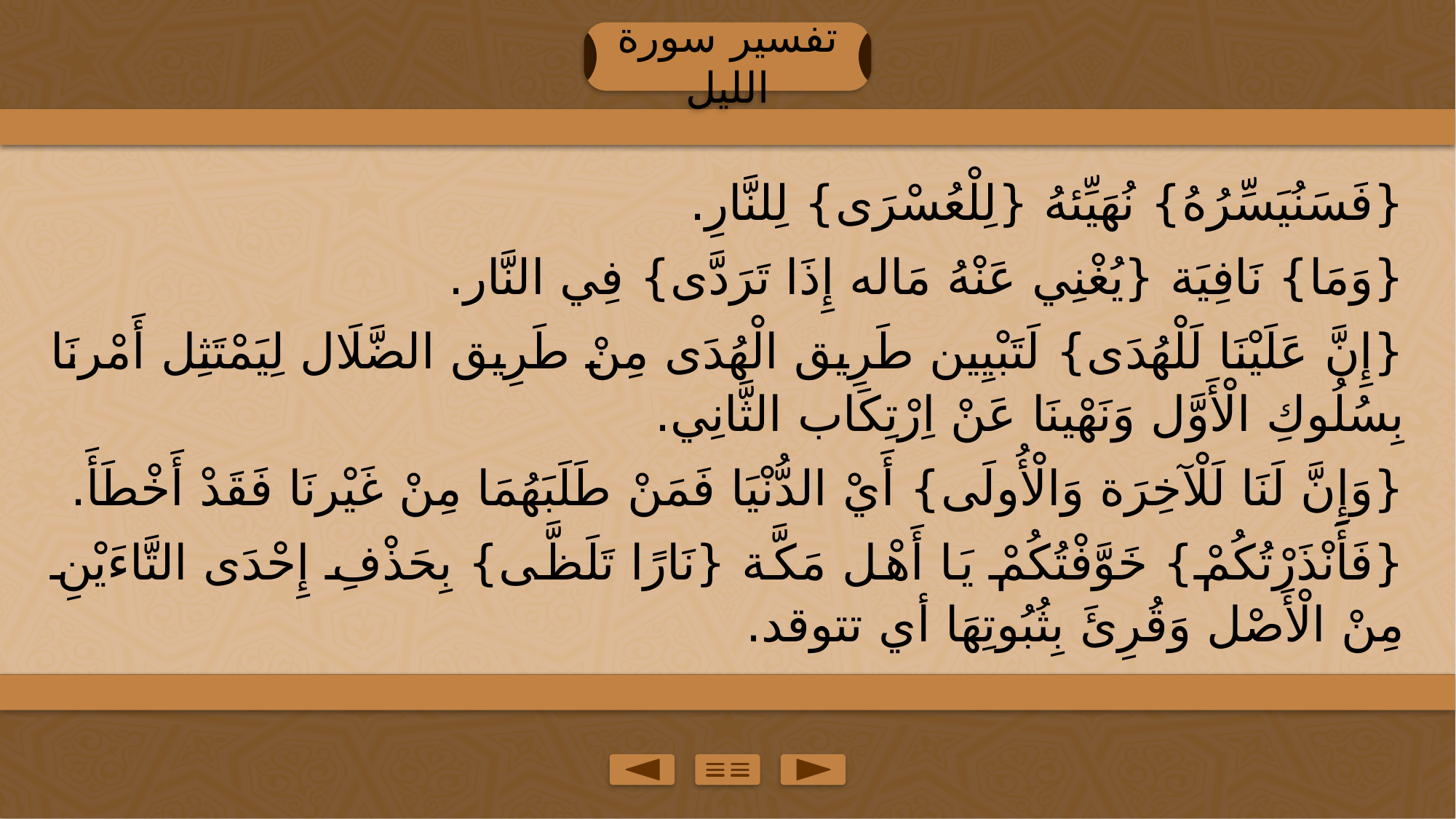

تفسير سورة الليل

{فَسَنُيَسِّرُهُ} نُهَيِّئهُ {لِلْعُسْرَى} لِلنَّارِ.
{وَمَا} نَافِيَة {يُغْنِي عَنْهُ مَاله إِذَا تَرَدَّى} فِي النَّار.
{إِنَّ عَلَيْنَا لَلْهُدَى} لَتَبْيِين طَرِيق الْهُدَى مِنْ طَرِيق الضَّلَال لِيَمْتَثِل أَمْرنَا بِسُلُوكِ الْأَوَّل وَنَهْينَا عَنْ اِرْتِكَاب الثَّانِي.
{وَإِنَّ لَنَا لَلْآخِرَة وَالْأُولَى} أَيْ الدُّنْيَا فَمَنْ طَلَبَهُمَا مِنْ غَيْرنَا فَقَدْ أَخْطَأَ.
{فَأَنْذَرْتُكُمْ} خَوَّفْتُكُمْ يَا أَهْل مَكَّة {نَارًا تَلَظَّى} بِحَذْفِ إِحْدَى التَّاءَيْنِ مِنْ الْأَصْل وَقُرِئَ بِثُبُوتِهَا أي تتوقد.